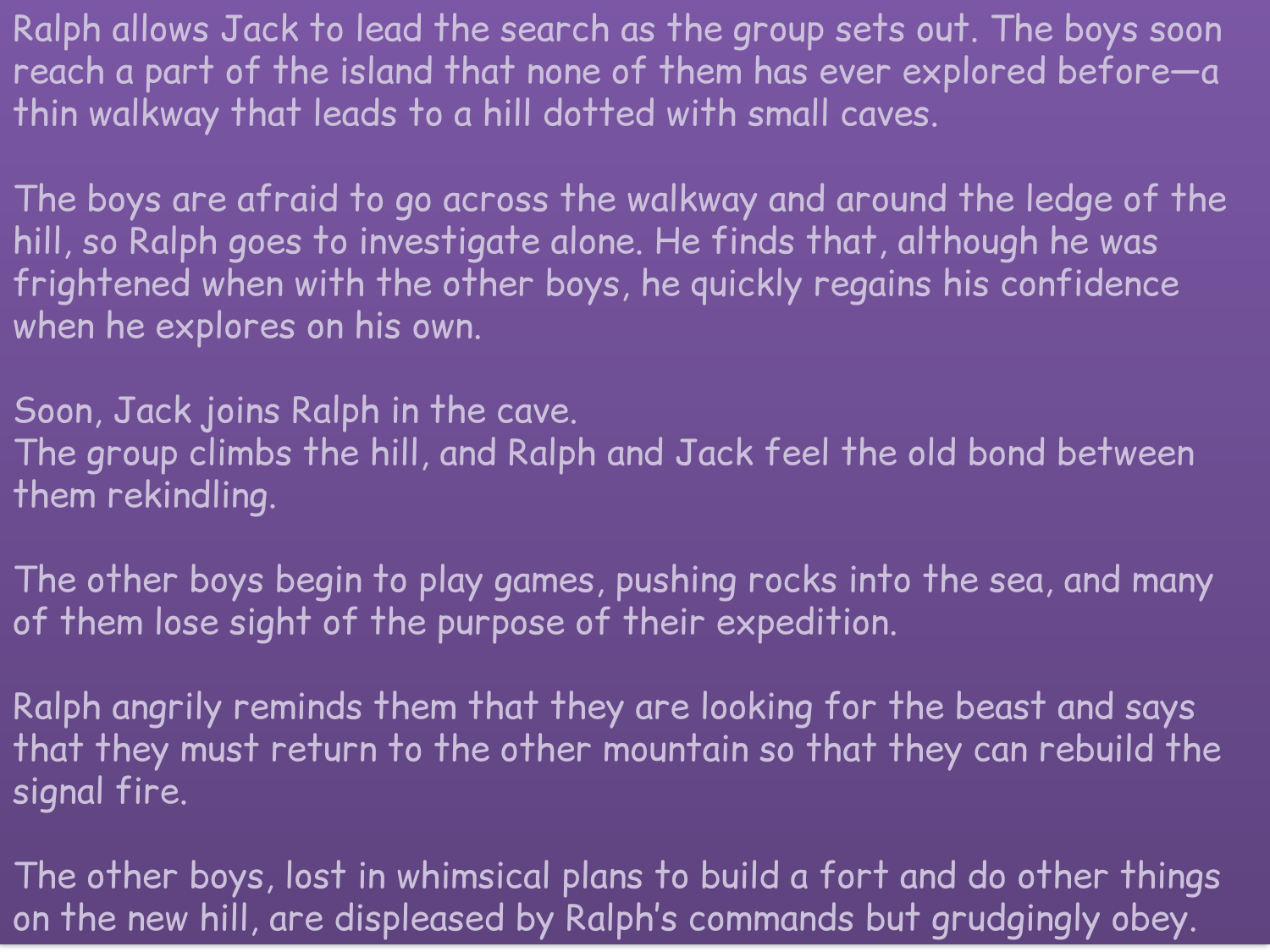

Ralph allows Jack to lead the search as the group sets out. The boys soon reach a part of the island that none of them has ever explored before—a thin walkway that leads to a hill dotted with small caves.

The boys are afraid to go across the walkway and around the ledge of the hill, so Ralph goes to investigate alone. He finds that, although he was frightened when with the other boys, he quickly regains his confidence when he explores on his own.

Soon, Jack joins Ralph in the cave.
The group climbs the hill, and Ralph and Jack feel the old bond between them rekindling.

The other boys begin to play games, pushing rocks into the sea, and many of them lose sight of the purpose of their expedition.

Ralph angrily reminds them that they are looking for the beast and says that they must return to the other mountain so that they can rebuild the signal fire.

The other boys, lost in whimsical plans to build a fort and do other things on the new hill, are displeased by Ralph’s commands but grudgingly obey.